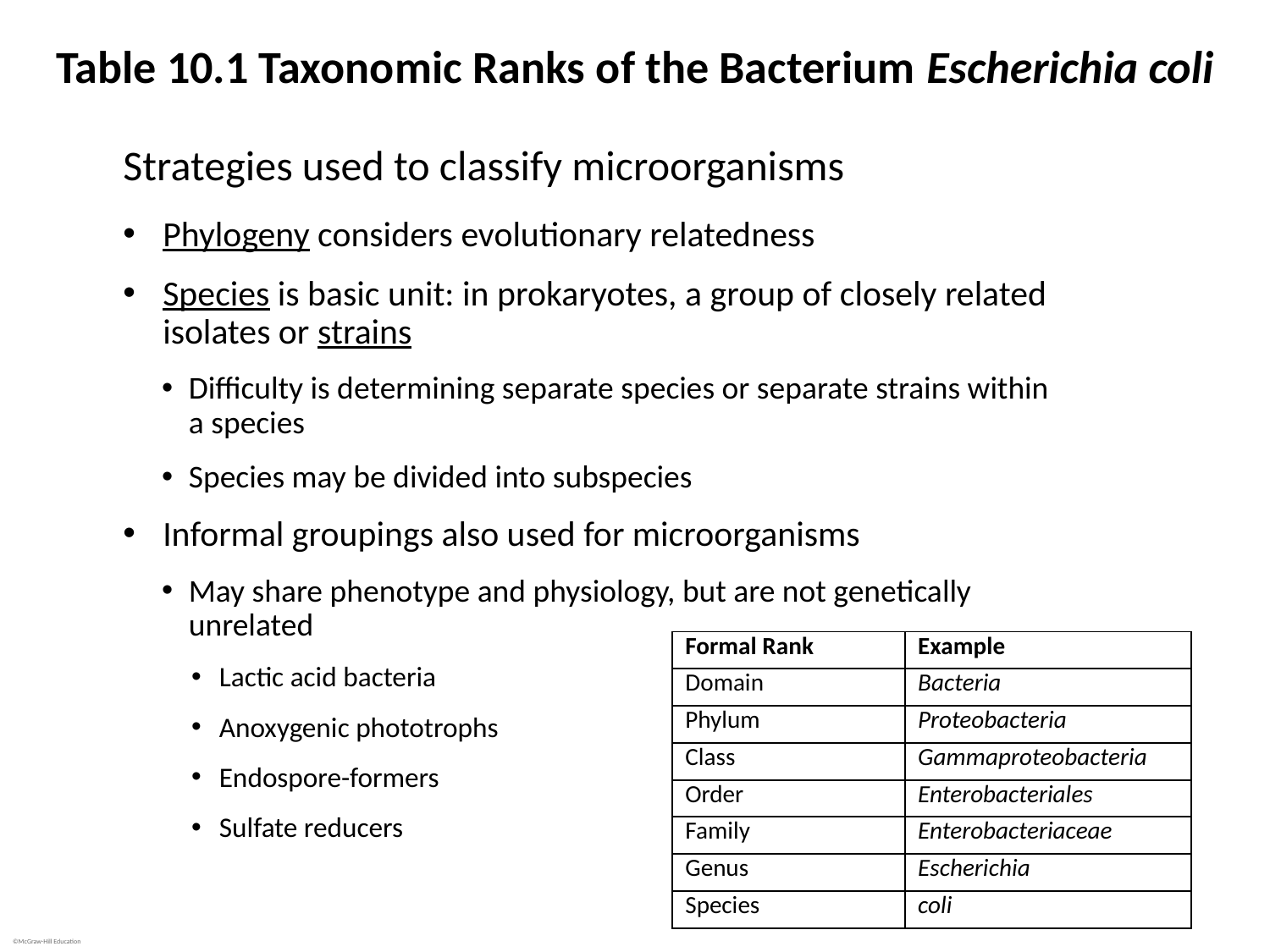

# Table 10.1 Taxonomic Ranks of the Bacterium Escherichia coli
Strategies used to classify microorganisms
Phylogeny considers evolutionary relatedness
Species is basic unit: in prokaryotes, a group of closely related isolates or strains
Difficulty is determining separate species or separate strains within a species
Species may be divided into subspecies
Informal groupings also used for microorganisms
May share phenotype and physiology, but are not genetically unrelated
Lactic acid bacteria
Anoxygenic phototrophs
Endospore-formers
Sulfate reducers
| Formal Rank | Example |
| --- | --- |
| Domain | Bacteria |
| Phylum | Proteobacteria |
| Class | Gammaproteobacteria |
| Order | Enterobacteriales |
| Family | Enterobacteriaceae |
| Genus | Escherichia |
| Species | coli |